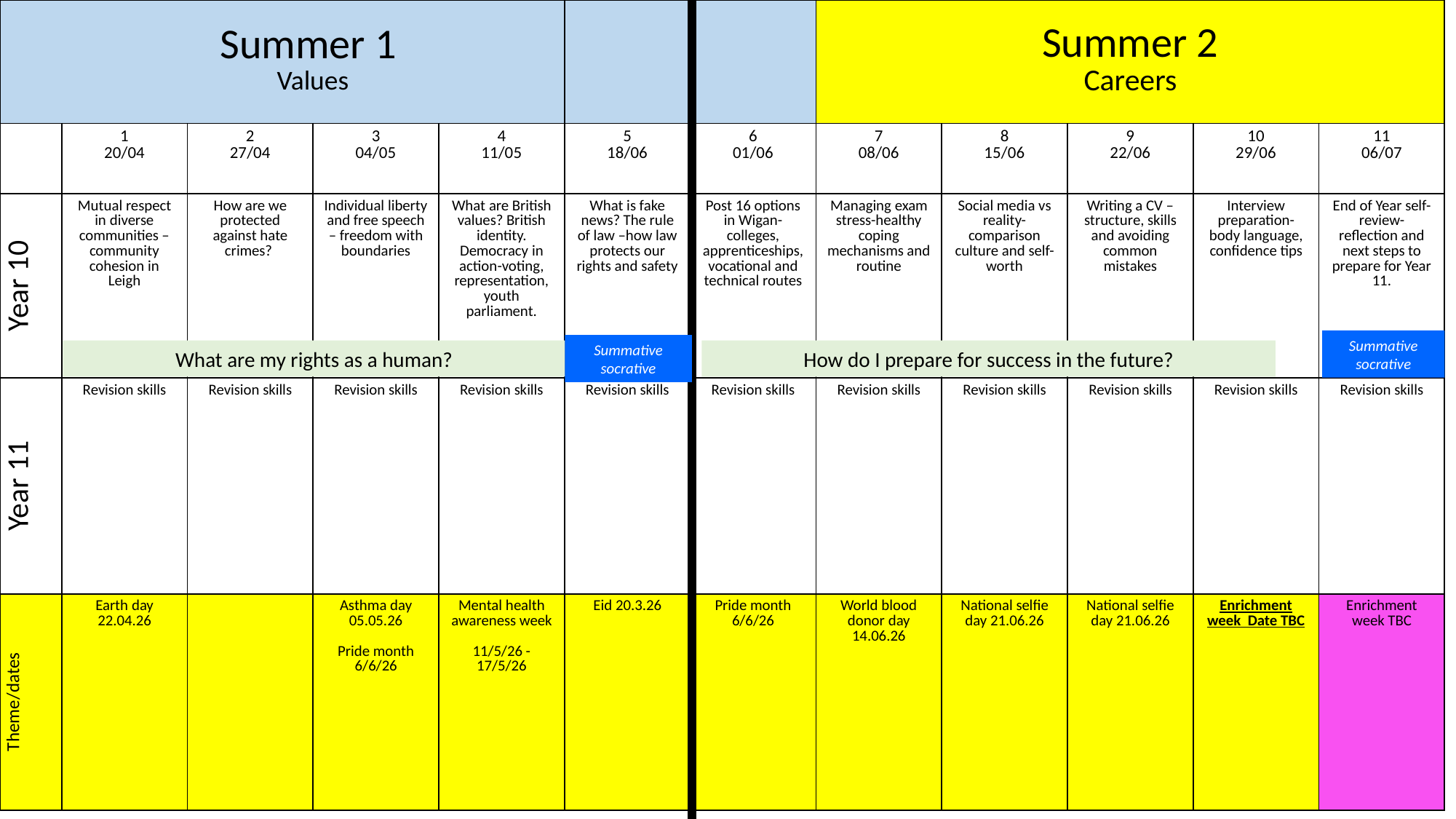

|  | Summer 1 Values |  |  |  |  |  | Summer 2 Careers |  | Summer 2 |  |  |
| --- | --- | --- | --- | --- | --- | --- | --- | --- | --- | --- | --- |
|  | 1 20/04 | 2 27/04 | 3 04/05 | 4 11/05 | 5 18/06 | 6 01/06 | 7 08/06 | 8 15/06 | 9 22/06 | 10 29/06 | 11 06/07 |
| Year 10 | Mutual respect in diverse communities – community cohesion in Leigh | How are we protected against hate crimes? | Individual liberty and free speech – freedom with boundaries | What are British values? British identity. Democracy in action-voting, representation, youth parliament. | What is fake news? The rule of law –how law protects our rights and safety | Post 16 options in Wigan-colleges, apprenticeships, vocational and technical routes | Managing exam stress-healthy coping mechanisms and routine | Social media vs reality-comparison culture and self-worth | Writing a CV – structure, skills and avoiding common mistakes | Interview preparation-body language, confidence tips | End of Year self-review-reflection and next steps to prepare for Year 11. |
| Year 11 | Revision skills | Revision skills | Revision skills | Revision skills | Revision skills | Revision skills | Revision skills | Revision skills | Revision skills | Revision skills | Revision skills |
| Theme/dates | Earth day 22.04.26 |  | Asthma day 05.05.26 Pride month 6/6/26 | Mental health awareness week 11/5/26 -17/5/26 | Eid 20.3.26 | Pride month 6/6/26 | World blood donor day 14.06.26 | National selfie day 21.06.26 | National selfie day 21.06.26 | Enrichment week Date TBC | Enrichment week TBC |
Summative socrative
Summative socrative
How do I prepare for success in the future?
What are my rights as a human?